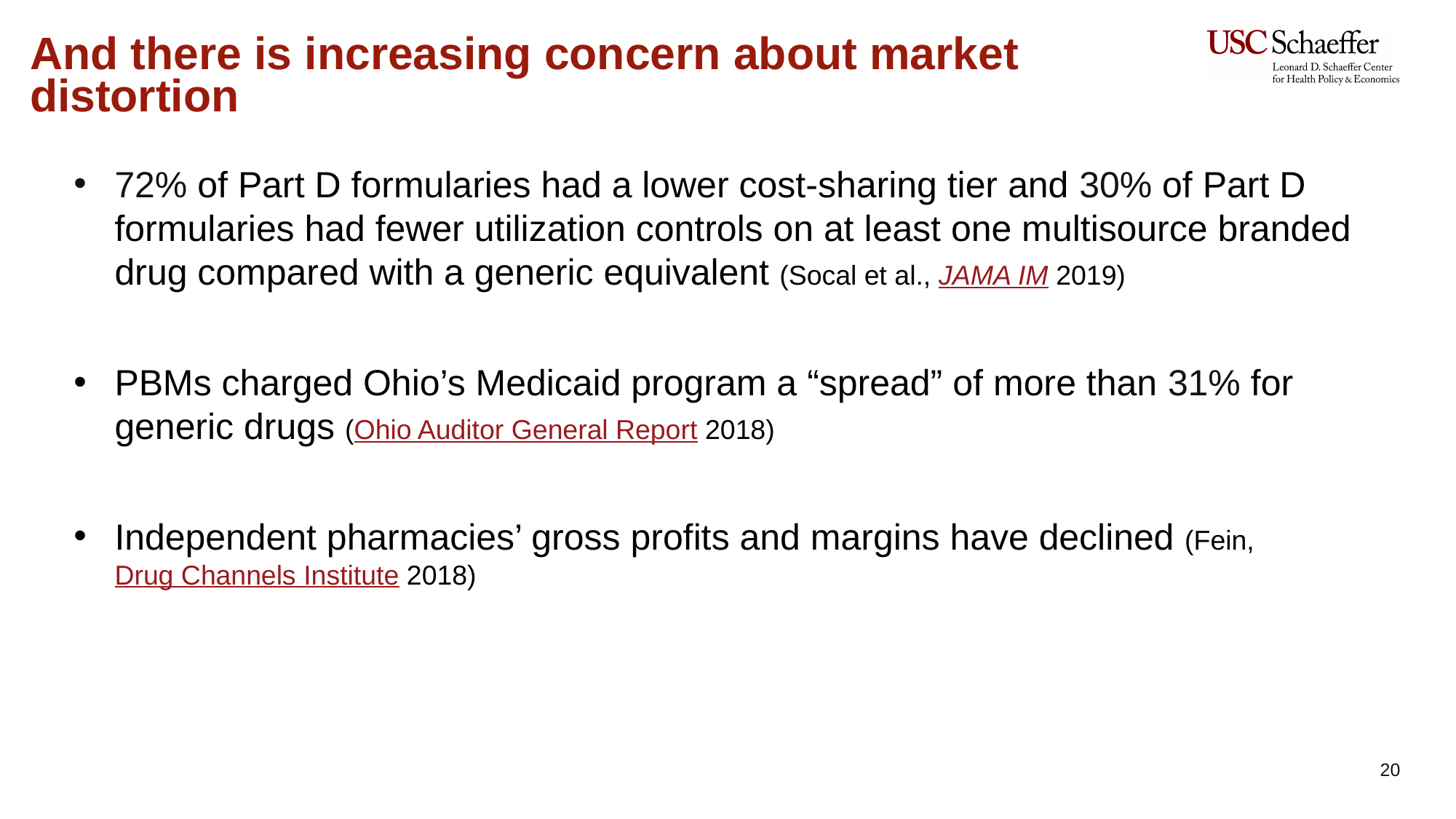

And there is increasing concern about market
distortion
72% of Part D formularies had a lower cost-sharing tier and 30% of Part D formularies had fewer utilization controls on at least one multisource branded drug compared with a generic equivalent (Socal et al., JAMA IM 2019)

PBMs charged Ohio’s Medicaid program a “spread” of more than 31% for generic drugs (Ohio Auditor General Report 2018)

Independent pharmacies’ gross profits and margins have declined (Fein, Drug Channels Institute 2018)